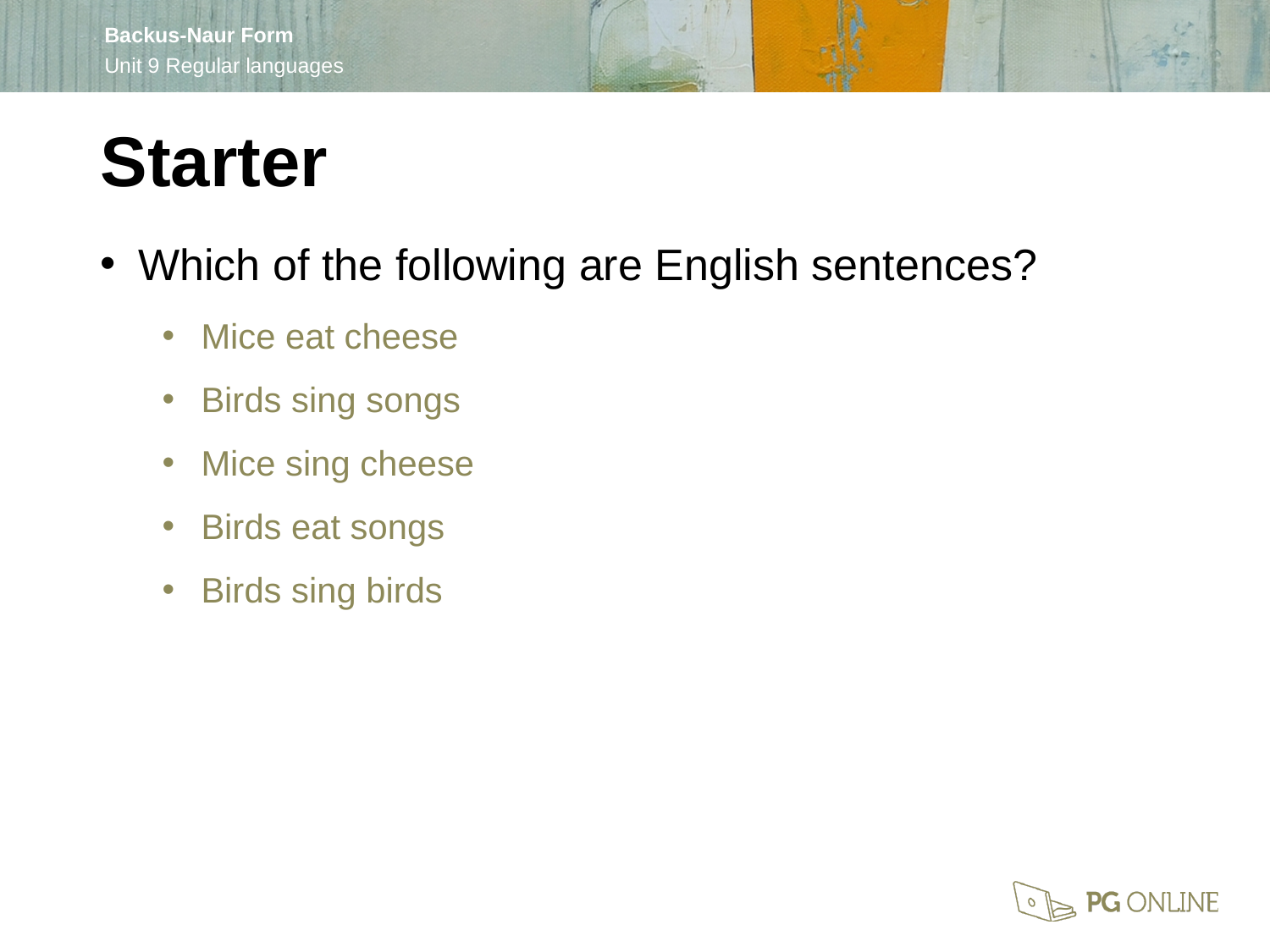

Starter
Which of the following are English sentences?
Mice eat cheese
Birds sing songs
Mice sing cheese
Birds eat songs
Birds sing birds